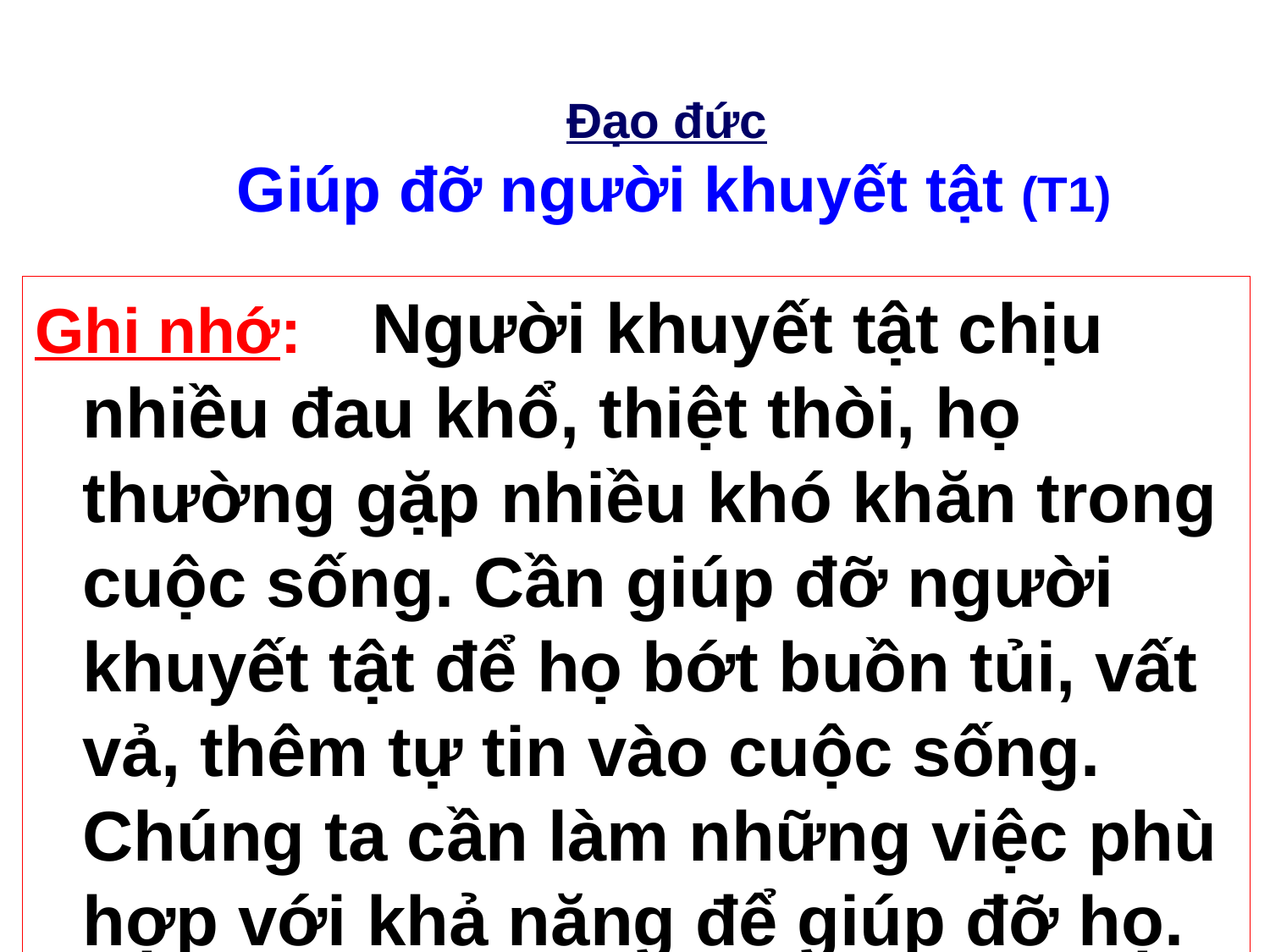

Đạo đức
 Giúp đỡ người khuyết tật (T1)
Ghi nhớ:    Người khuyết tật chịu nhiều đau khổ, thiệt thòi, họ thường gặp nhiều khó khăn trong cuộc sống. Cần giúp đỡ người khuyết tật để họ bớt buồn tủi, vất vả, thêm tự tin vào cuộc sống. Chúng ta cần làm những việc phù hợp với khả năng để giúp đỡ họ.